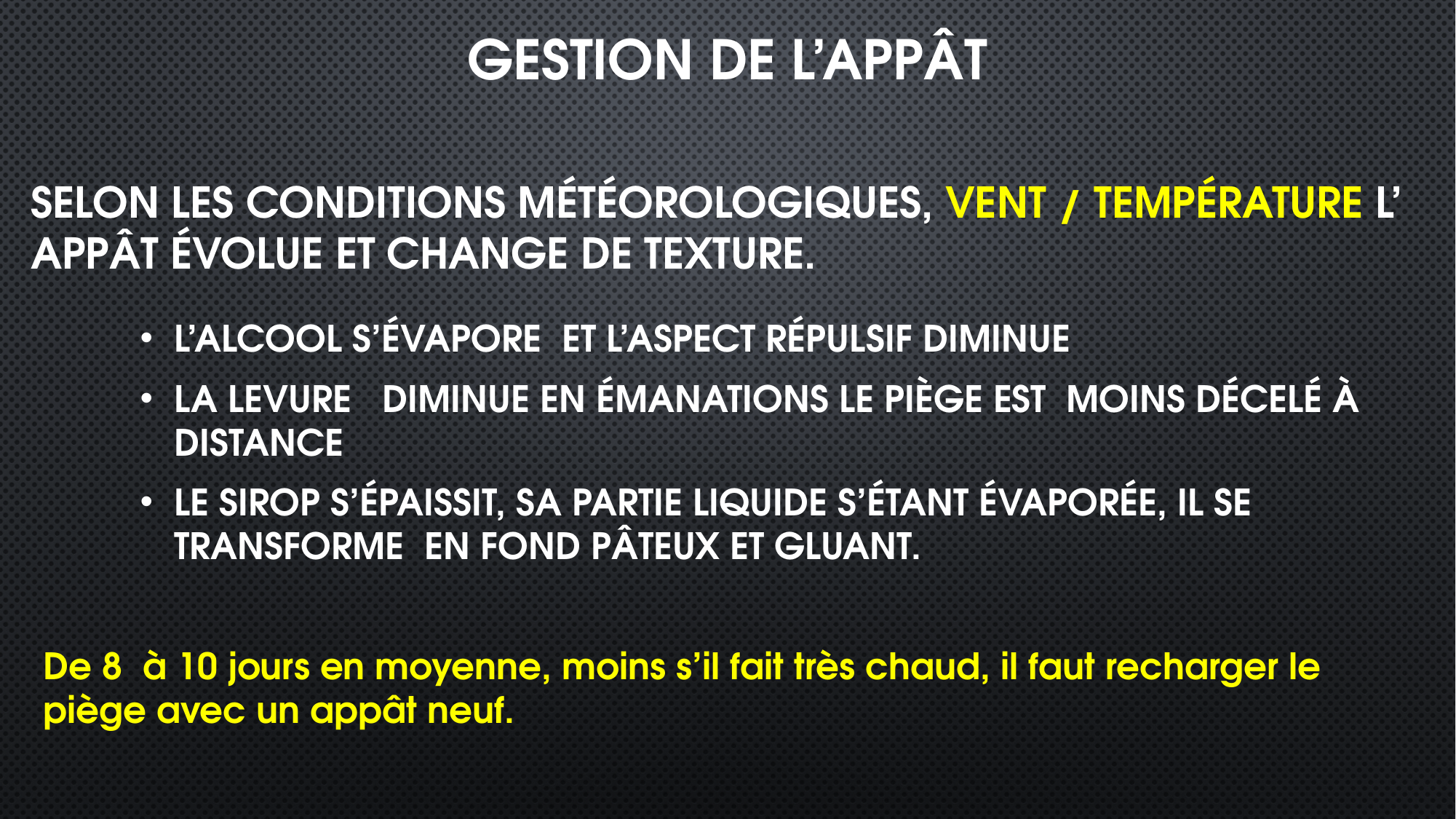

# GESTION DE L’APPÂT
Selon les conditions météorologiques, Vent / température l’ appât évolue et change de texture.

L’alcool s’évapore  et l’aspect répulsif diminue
La levure   diminue en émanations le piège est  moins décelé à distance
Le sirop s’épaissit, sa partie liquide s’étant évaporée, il se transforme  en fond pâteux et gluant.
De 8  à 10 jours en moyenne, moins s’il fait très chaud, il faut recharger le piège avec un appât neuf.